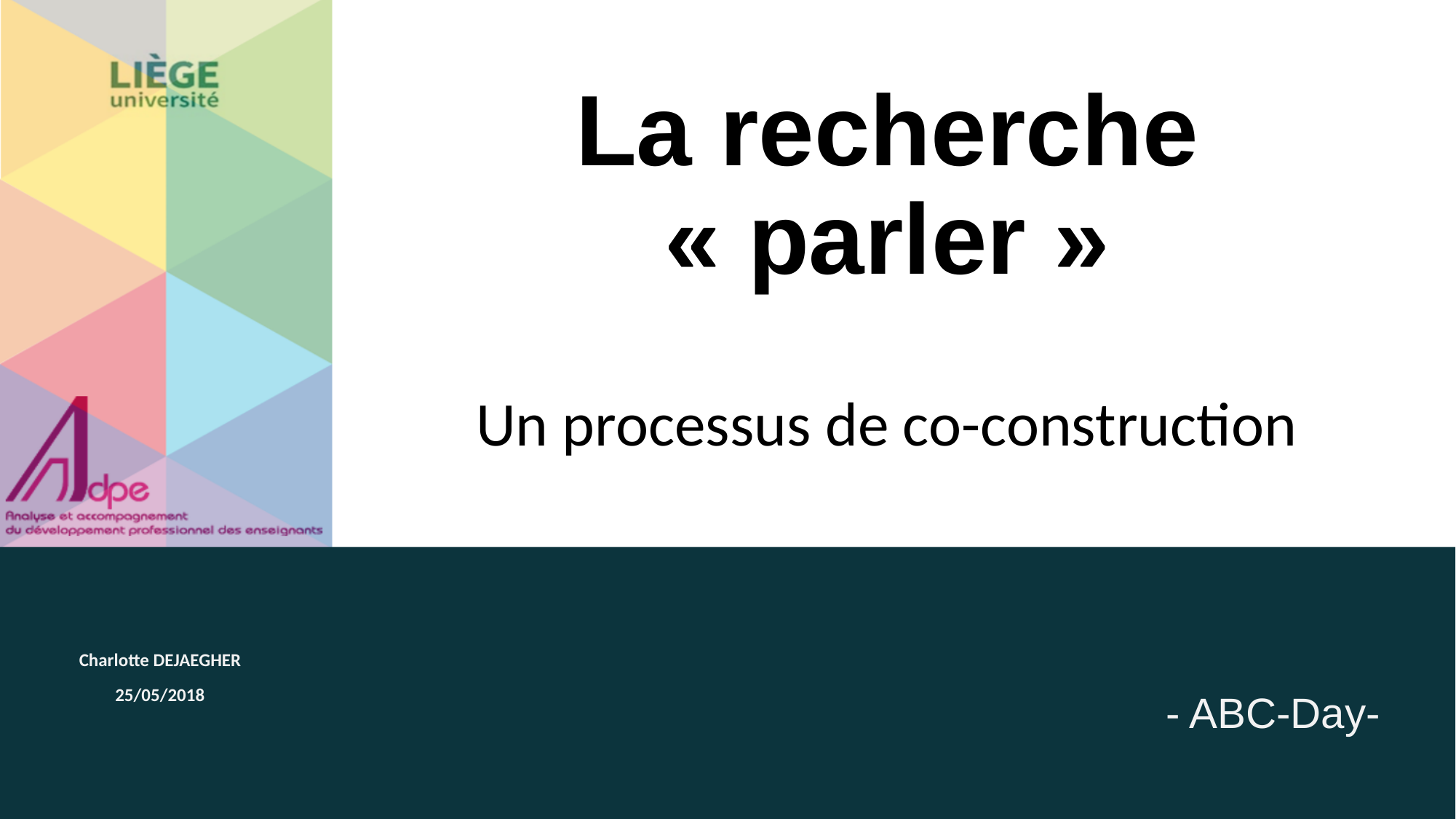

# La recherche « parler »

Un processus de co-construction

Charlotte DEJAEGHER
25/05/2018
- ABC-Day-